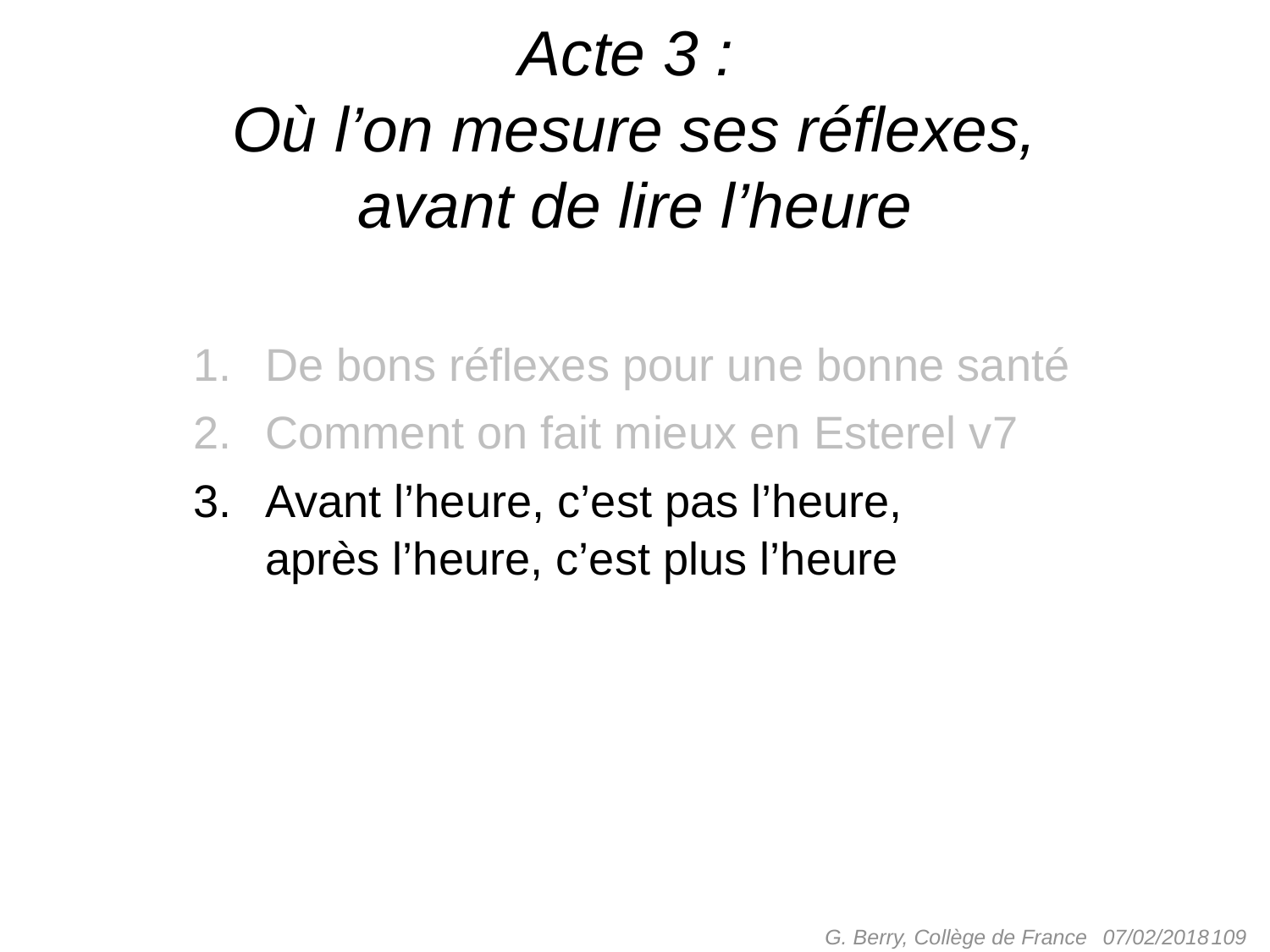

# Acte 3 : Où l’on mesure ses réflexes, avant de lire l’heure
De bons réflexes pour une bonne santé
Comment on fait mieux en Esterel v7
Avant l’heure, c’est pas l’heure,      après l’heure, c’est plus l’heure
G. Berry, Collège de France
 109
07/02/2018